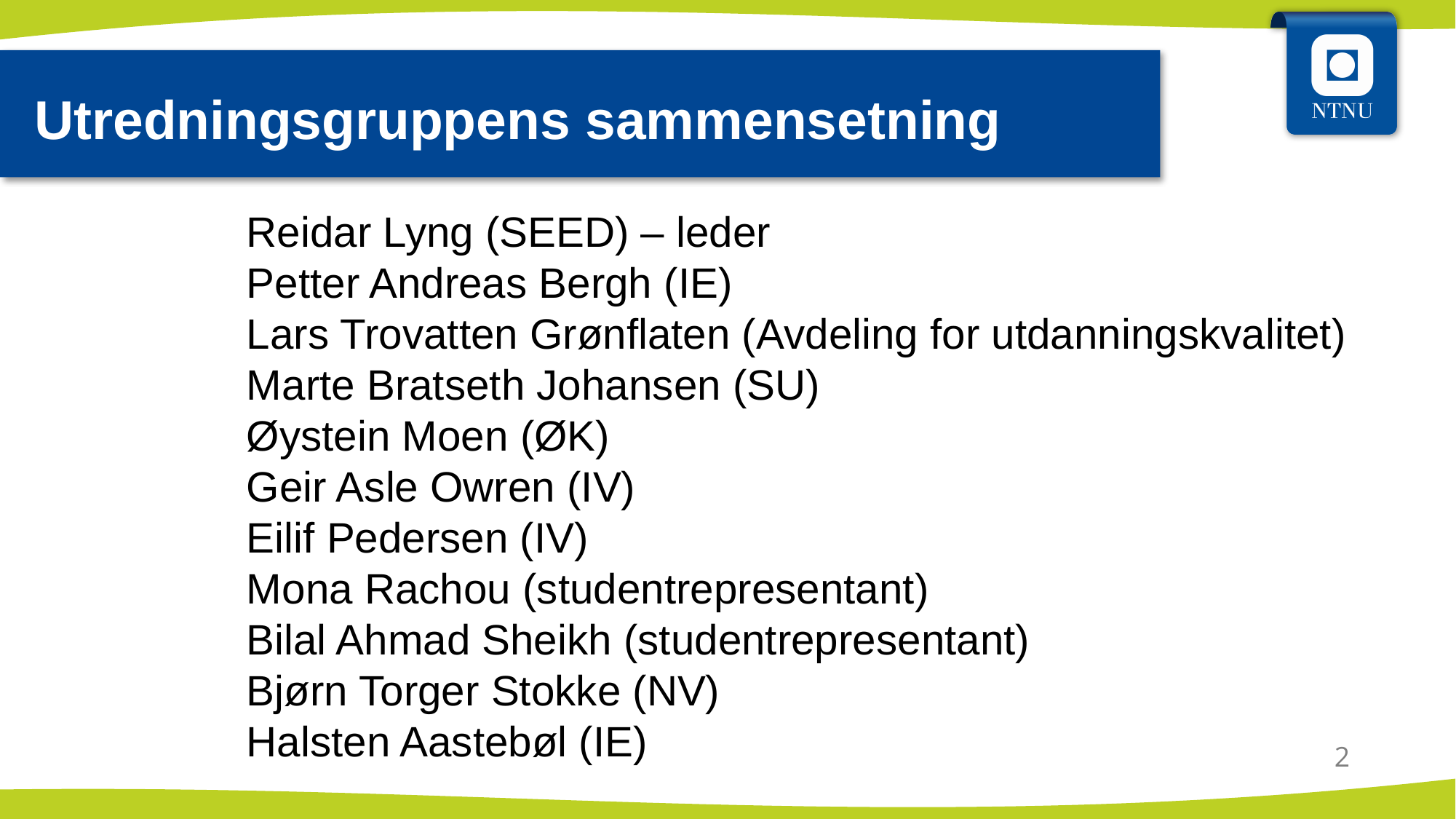

Utredningsgruppens sammensetning
Reidar Lyng (SEED) – leder
Petter Andreas Bergh (IE)
Lars Trovatten Grønflaten (Avdeling for utdanningskvalitet)
Marte Bratseth Johansen (SU)
Øystein Moen (ØK)
Geir Asle Owren (IV)
Eilif Pedersen (IV)
Mona Rachou (studentrepresentant)
Bilal Ahmad Sheikh (studentrepresentant)
Bjørn Torger Stokke (NV)
Halsten Aastebøl (IE)